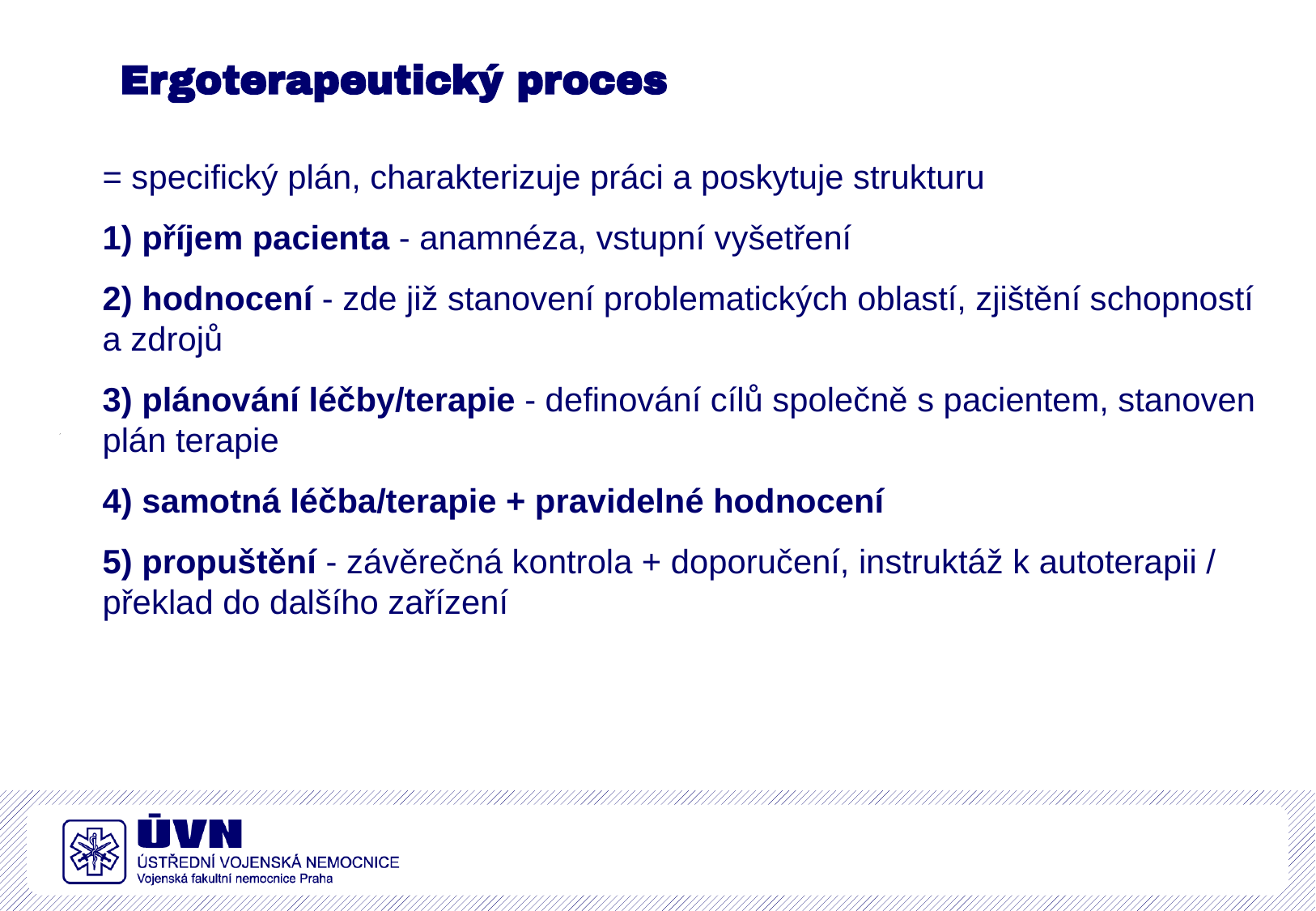

# Ergoterapeutický proces
= specifický plán, charakterizuje práci a poskytuje strukturu
1) příjem pacienta - anamnéza, vstupní vyšetření
2) hodnocení - zde již stanovení problematických oblastí, zjištění schopností a zdrojů
3) plánování léčby/terapie - definování cílů společně s pacientem, stanoven plán terapie
4) samotná léčba/terapie + pravidelné hodnocení
5) propuštění - závěrečná kontrola + doporučení, instruktáž k autoterapii / překlad do dalšího zařízení